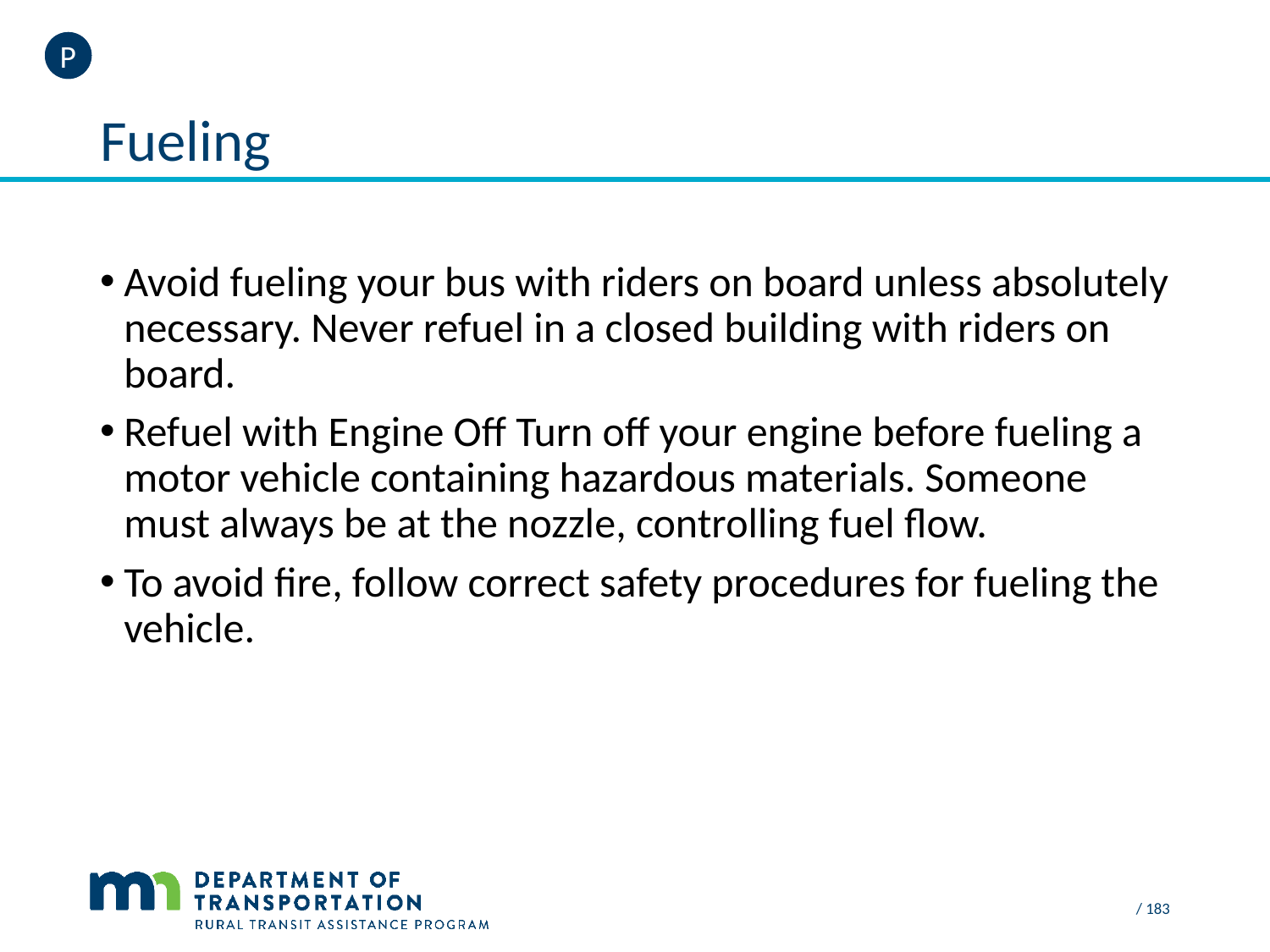

P

# Fueling
Avoid fueling your bus with riders on board unless absolutely necessary. Never refuel in a closed building with riders on board.
Refuel with Engine Off Turn off your engine before fueling a motor vehicle containing hazardous materials. Someone must always be at the nozzle, controlling fuel flow.
To avoid fire, follow correct safety procedures for fueling the vehicle.
 / 183